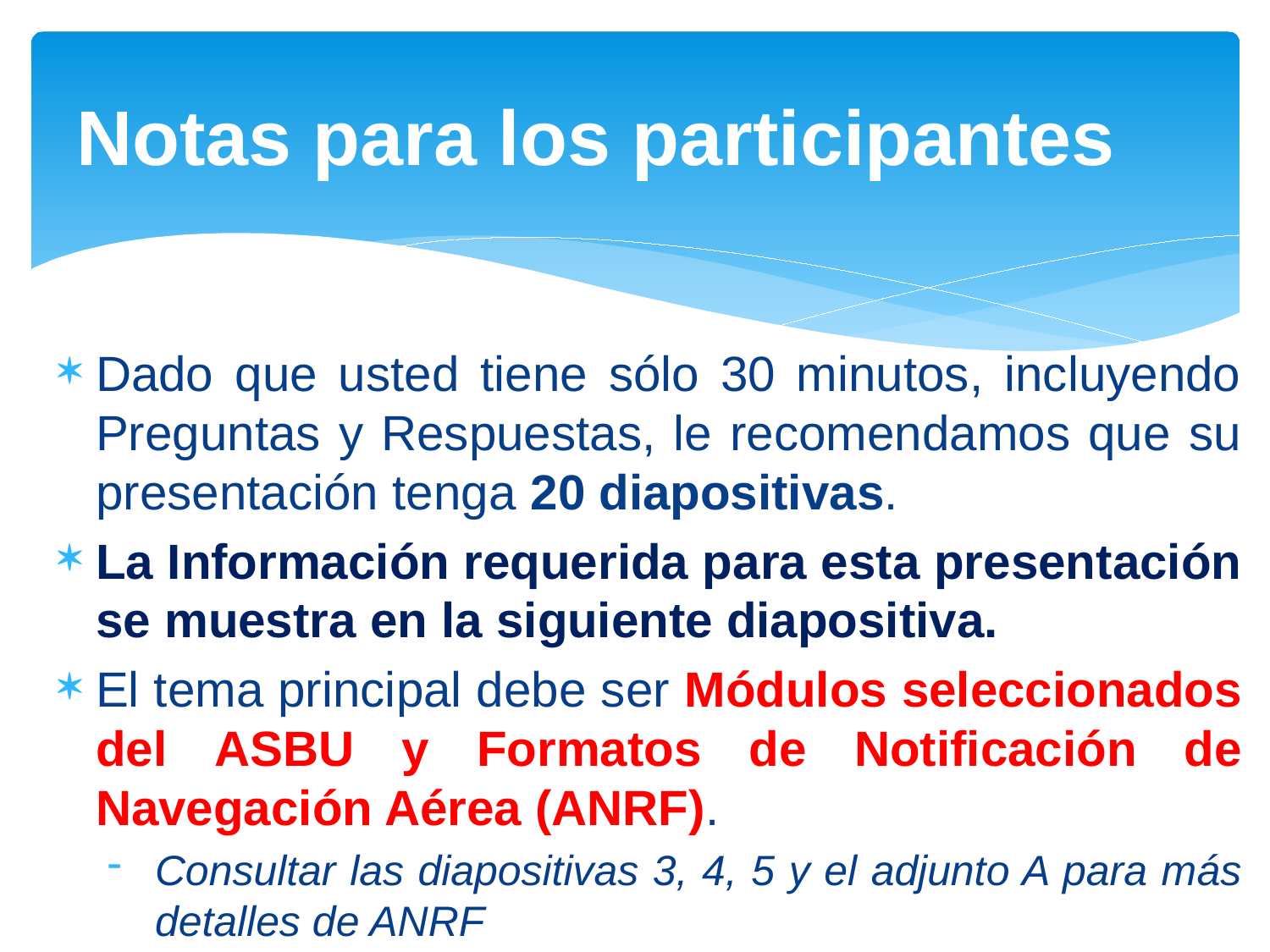

# Notas para los participantes
Dado que usted tiene sólo 30 minutos, incluyendo Preguntas y Respuestas, le recomendamos que su presentación tenga 20 diapositivas.
La Información requerida para esta presentación se muestra en la siguiente diapositiva.
El tema principal debe ser Módulos seleccionados del ASBU y Formatos de Notificación de Navegación Aérea (ANRF).
Consultar las diapositivas 3, 4, 5 y el adjunto A para más detalles de ANRF